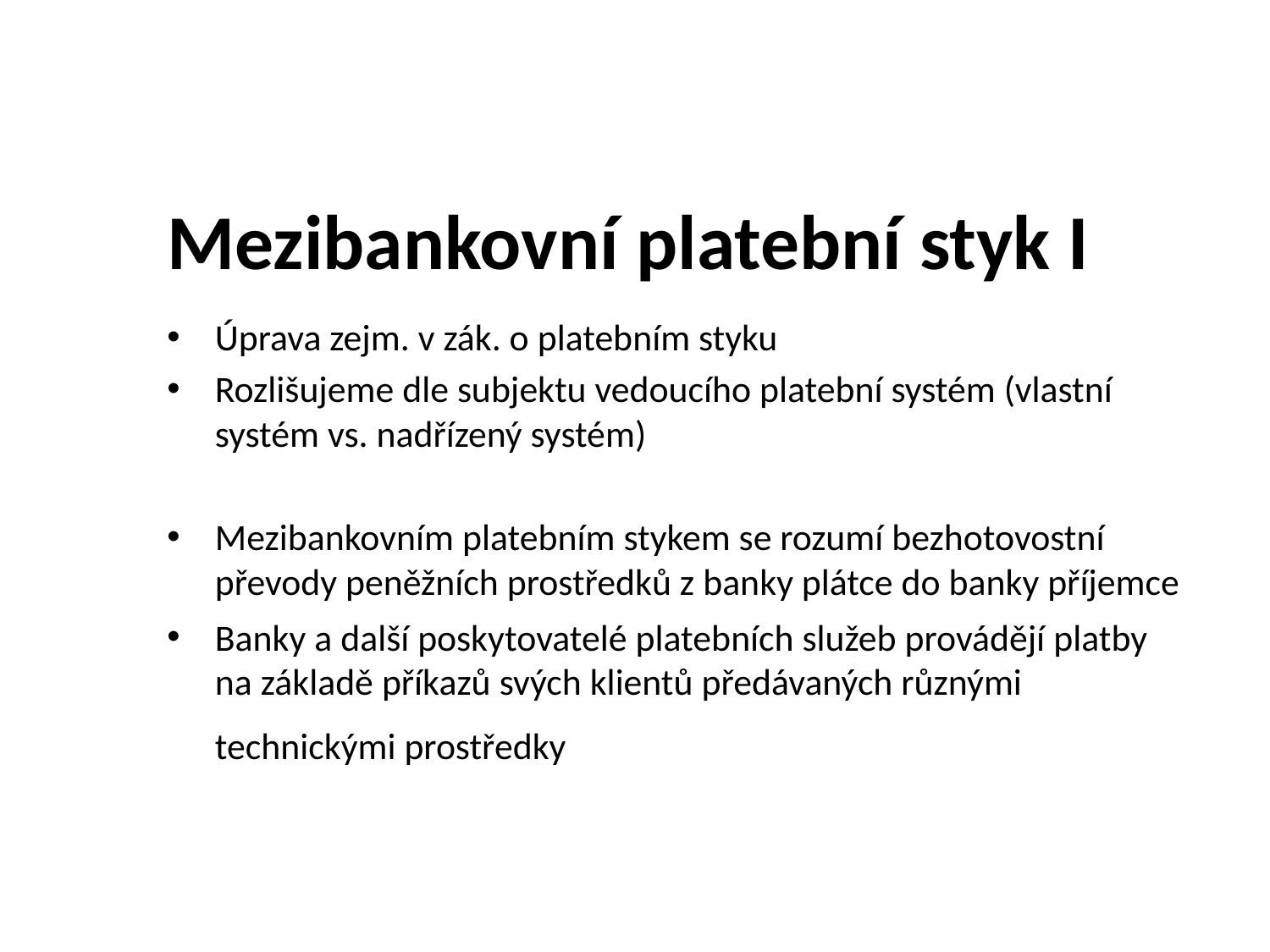

# Mezibankovní platební styk I
Úprava zejm. v zák. o platebním styku
Rozlišujeme dle subjektu vedoucího platební systém (vlastní systém vs. nadřízený systém)

Mezibankovním platebním stykem se rozumí bezhotovostní převody peněžních prostředků z banky plátce do banky příjemce
Banky a další poskytovatelé platebních služeb provádějí platby na základě příkazů svých klientů předávaných různými technickými prostředky